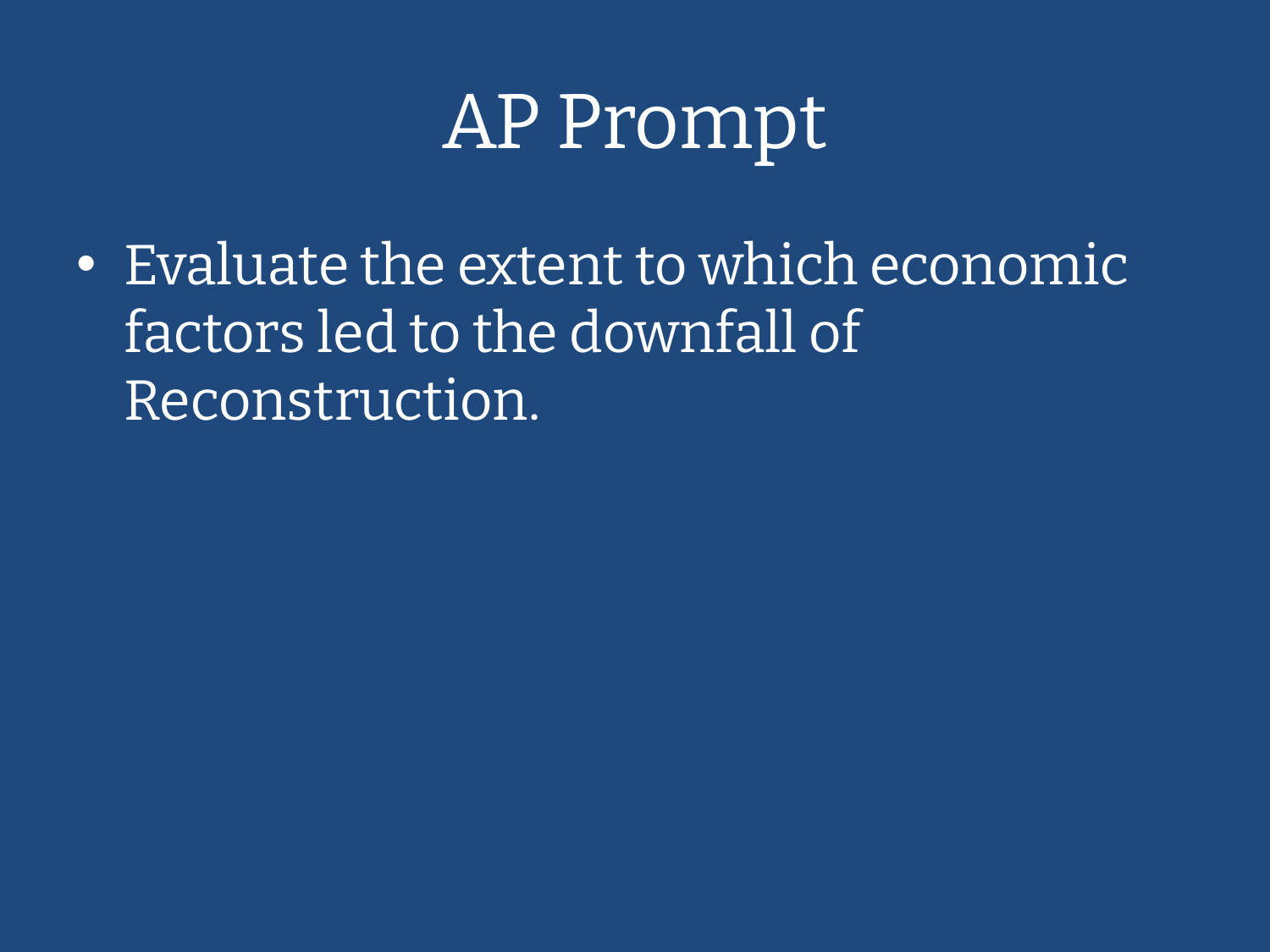

# AP Prompt
Evaluate the extent to which economic factors led to the downfall of Reconstruction.